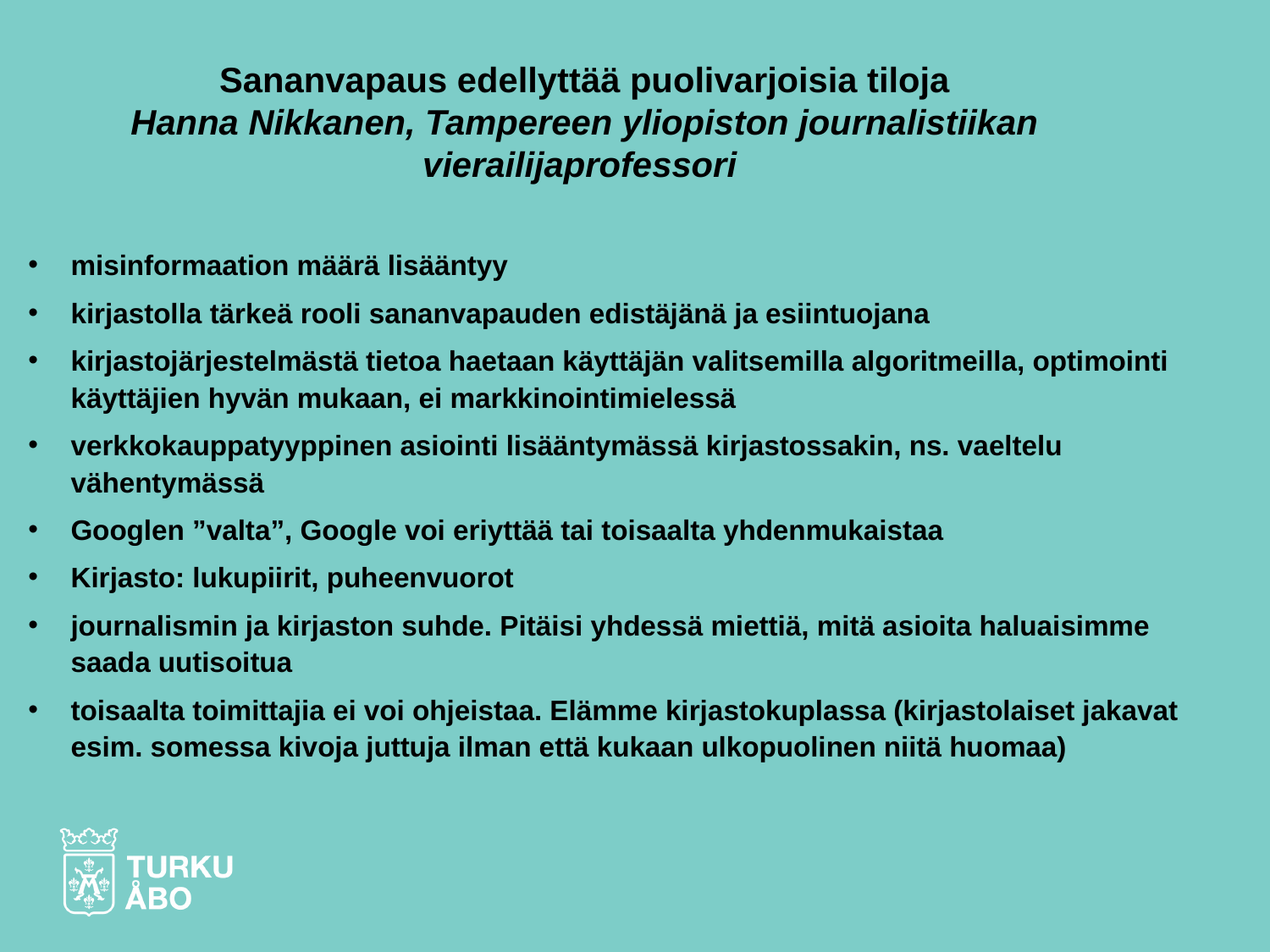

# Sananvapaus edellyttää puolivarjoisia tiloja Hanna Nikkanen, Tampereen yliopiston journalistiikan vierailijaprofessori

misinformaation määrä lisääntyy
kirjastolla tärkeä rooli sananvapauden edistäjänä ja esiintuojana
kirjastojärjestelmästä tietoa haetaan käyttäjän valitsemilla algoritmeilla, optimointi käyttäjien hyvän mukaan, ei markkinointimielessä
verkkokauppatyyppinen asiointi lisääntymässä kirjastossakin, ns. vaeltelu vähentymässä
Googlen ”valta”, Google voi eriyttää tai toisaalta yhdenmukaistaa
Kirjasto: lukupiirit, puheenvuorot
journalismin ja kirjaston suhde. Pitäisi yhdessä miettiä, mitä asioita haluaisimme saada uutisoitua
toisaalta toimittajia ei voi ohjeistaa. Elämme kirjastokuplassa (kirjastolaiset jakavat esim. somessa kivoja juttuja ilman että kukaan ulkopuolinen niitä huomaa)